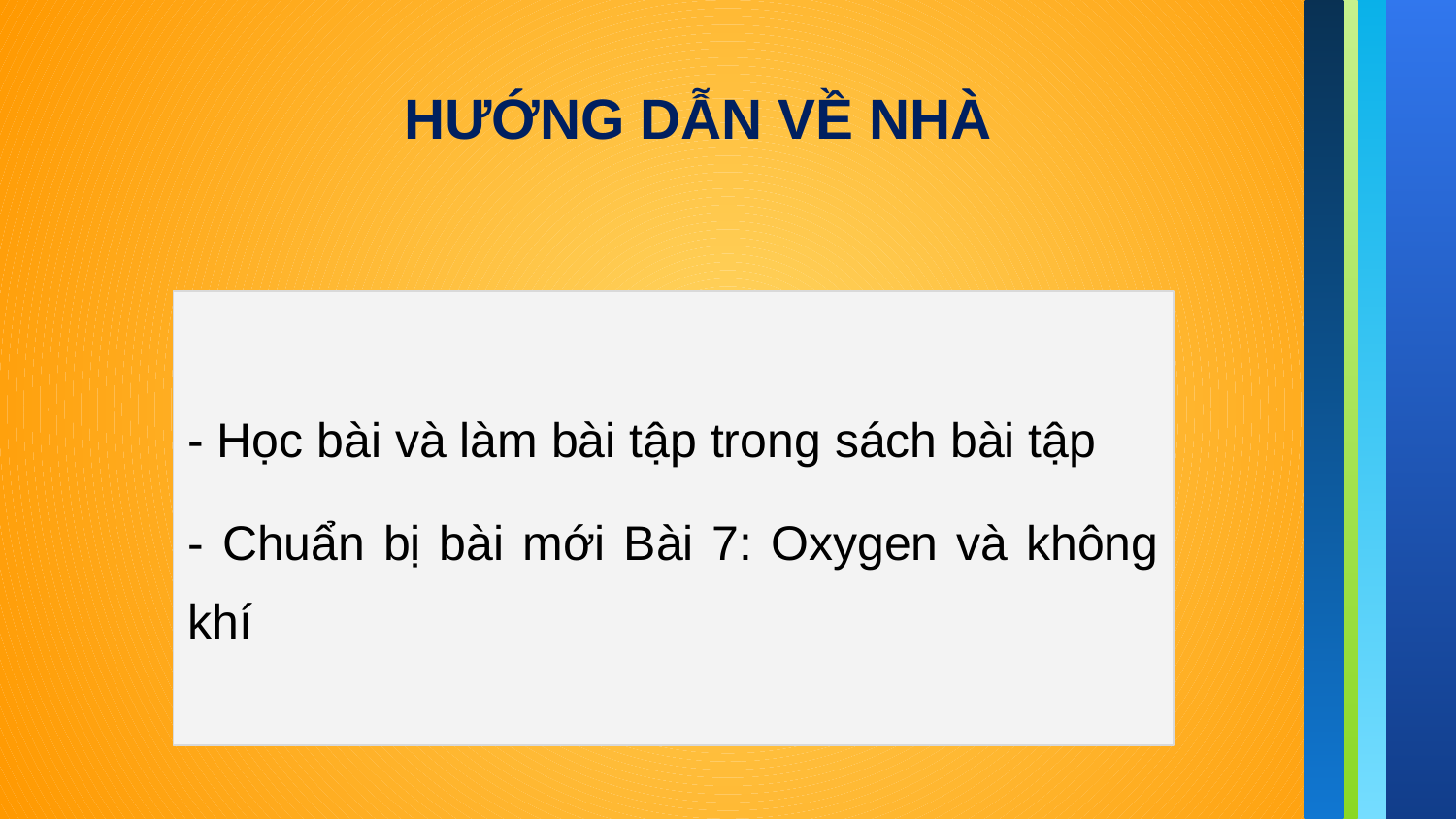

HƯỚNG DẪN VỀ NHÀ
- Học bài và làm bài tập trong sách bài tập
- Chuẩn bị bài mới Bài 7: Oxygen và không khí